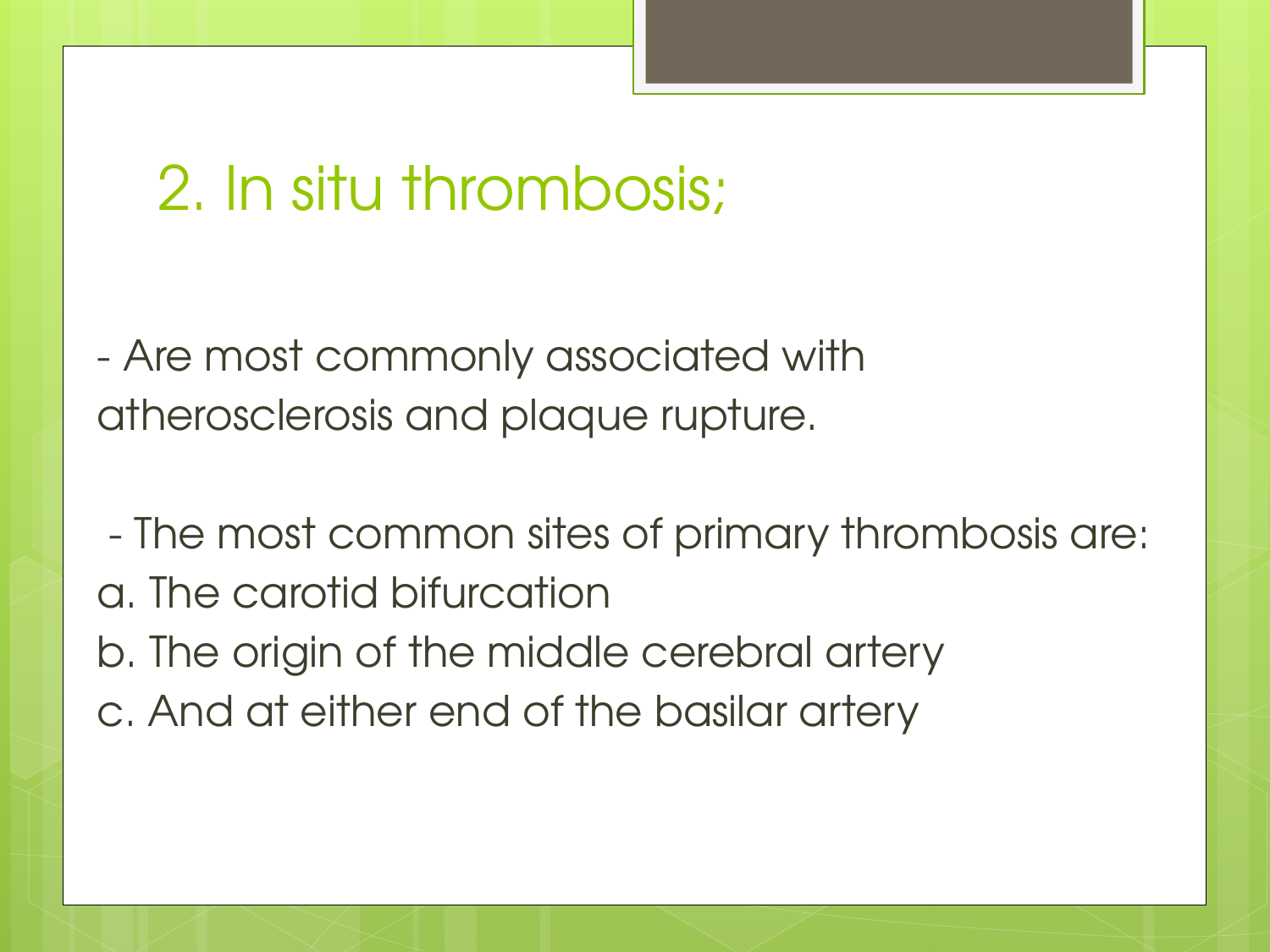

# 2. In situ thrombosis;
- Are most commonly associated with
atherosclerosis and plaque rupture.

 - The most common sites of primary thrombosis are:
a. The carotid bifurcation
b. The origin of the middle cerebral artery
c. And at either end of the basilar artery